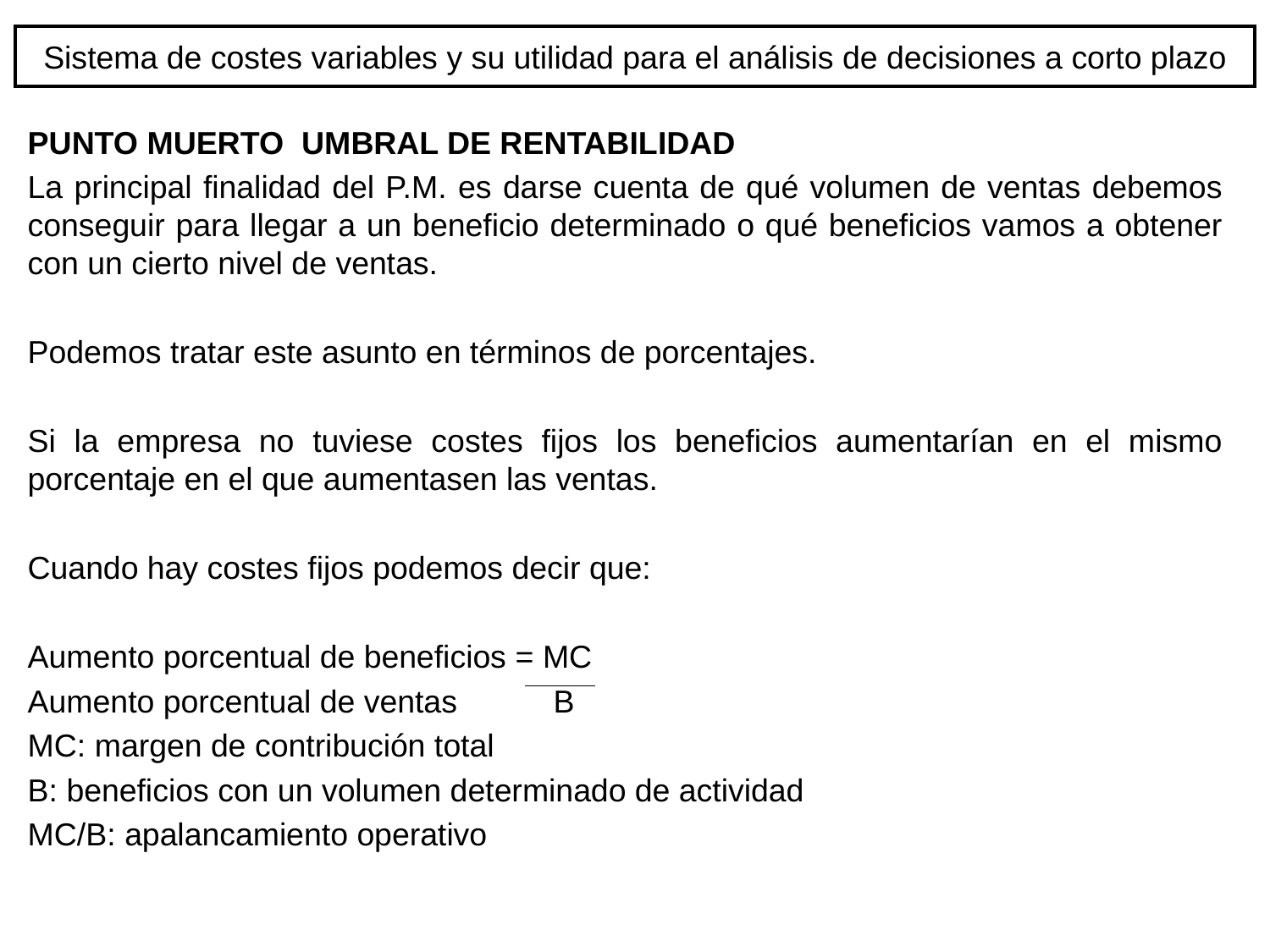

# Sistema de costes variables y su utilidad para el análisis de decisiones a corto plazo
PUNTO MUERTO  UMBRAL DE RENTABILIDAD
La principal finalidad del P.M. es darse cuenta de qué volumen de ventas debemos conseguir para llegar a un beneficio determinado o qué beneficios vamos a obtener con un cierto nivel de ventas.

Podemos tratar este asunto en términos de porcentajes.

Si la empresa no tuviese costes fijos los beneficios aumentarían en el mismo porcentaje en el que aumentasen las ventas.

Cuando hay costes fijos podemos decir que:

Aumento porcentual de beneficios = MC
Aumento porcentual de ventas	  B
MC: margen de contribución total
B: beneficios con un volumen determinado de actividad
MC/B: apalancamiento operativo